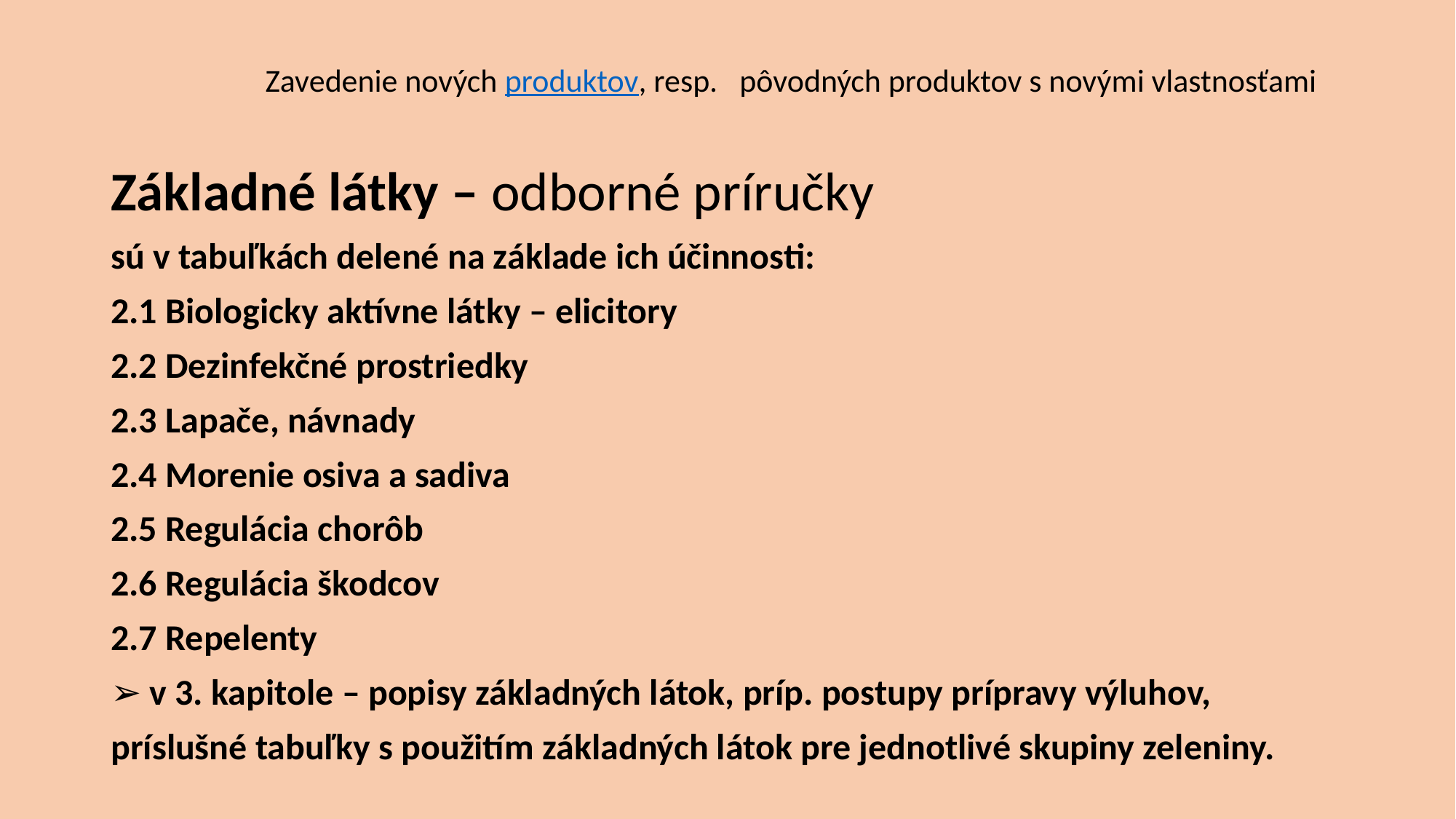

# Zavedenie nových produktov, resp.  	pôvodných produktov s novými vlastnosťami
Základné látky – odborné príručky
sú v tabuľkách delené na základe ich účinnosti:
2.1 Biologicky aktívne látky – elicitory
2.2 Dezinfekčné prostriedky
2.3 Lapače, návnady
2.4 Morenie osiva a sadiva
2.5 Regulácia chorôb
2.6 Regulácia škodcov
2.7 Repelenty
➢ v 3. kapitole – popisy základných látok, príp. postupy prípravy výluhov,
príslušné tabuľky s použitím základných látok pre jednotlivé skupiny zeleniny.